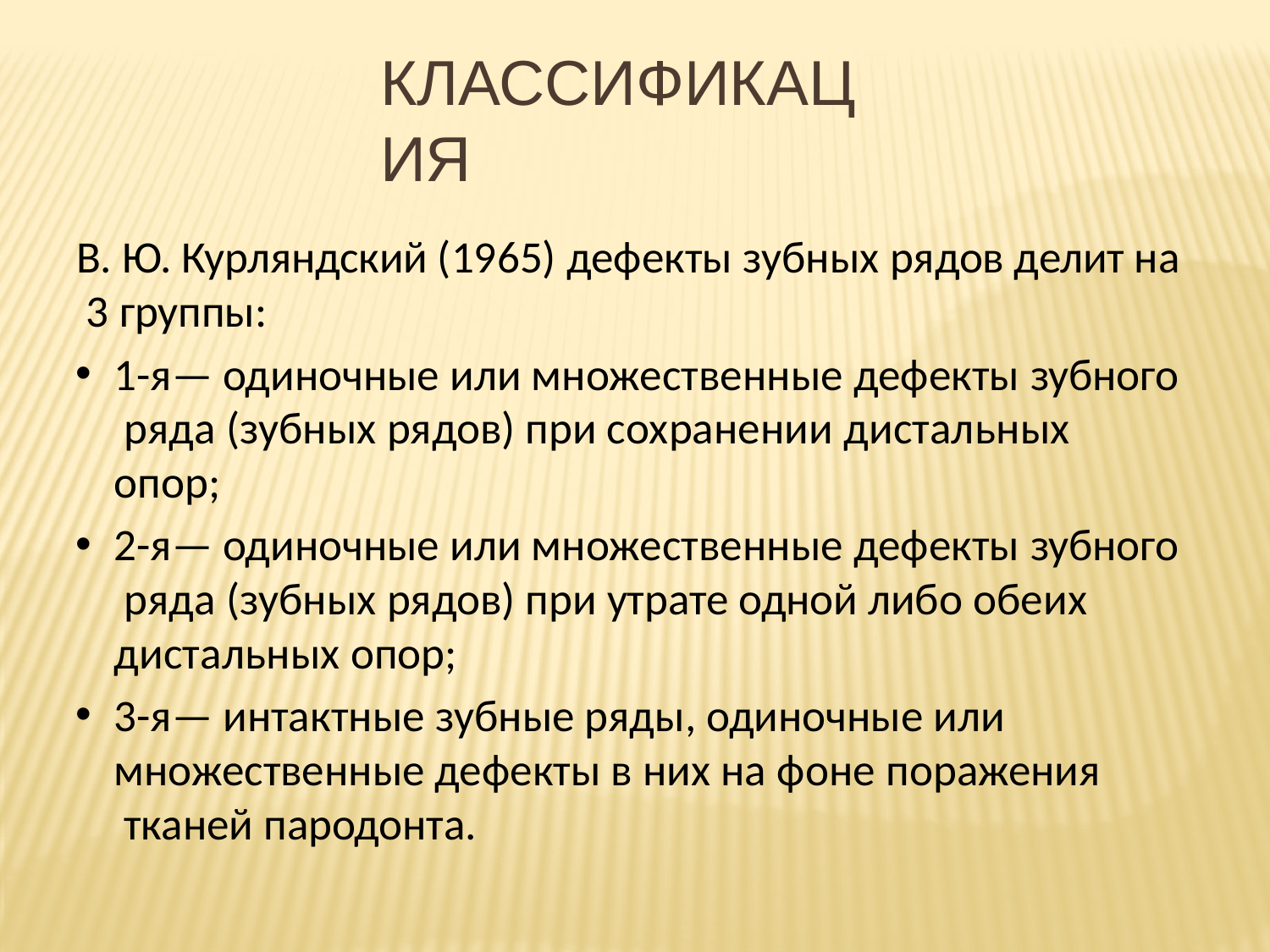

# Классификация
В. Ю. Курляндский (1965) дефекты зубных рядов делит на  3 группы:
1-я— одиночные или множественные дефекты зубного  ряда (зубных рядов) при сохранении дистальных опор;
2-я— одиночные или множественные дефекты зубного  ряда (зубных рядов) при утрате одной либо обеих  дистальных опор;
3-я— интактные зубные ряды, одиночные или  множественные дефекты в них на фоне поражения  тканей пародонта.